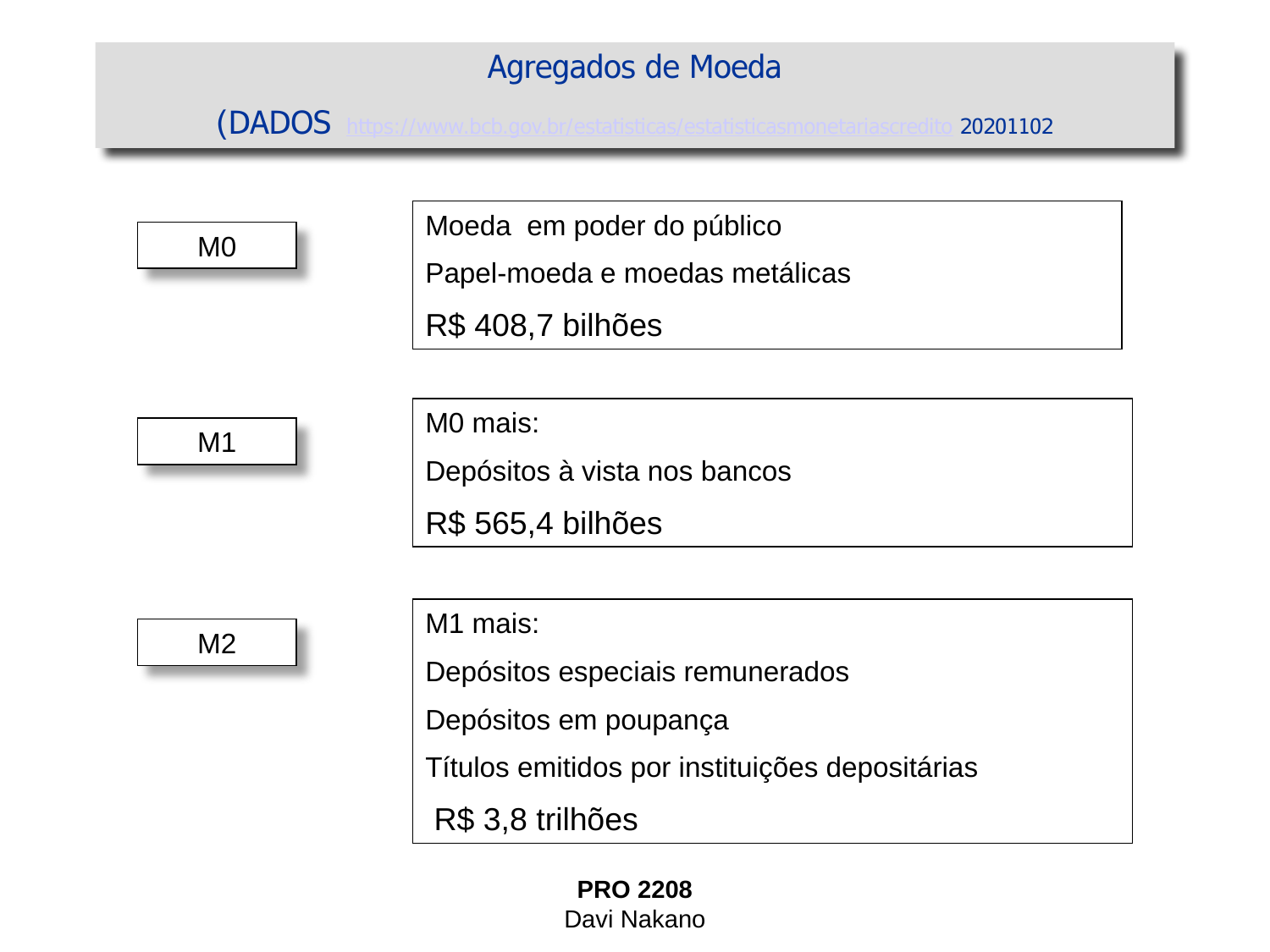

# Agregados de Moeda (DADOS https://www.bcb.gov.br/estatisticas/estatisticasmonetariascredito 20201102
Moeda  em poder do público
Papel-moeda e moedas metálicas
R$ 408,7 bilhões
M0
M0 mais:
Depósitos à vista nos bancos
R$ 565,4 bilhões
M1
M1 mais:
Depósitos especiais remunerados
Depósitos em poupança
Títulos emitidos por instituições depositárias
 R$ 3,8 trilhões
M2
PRO 2208
Davi Nakano